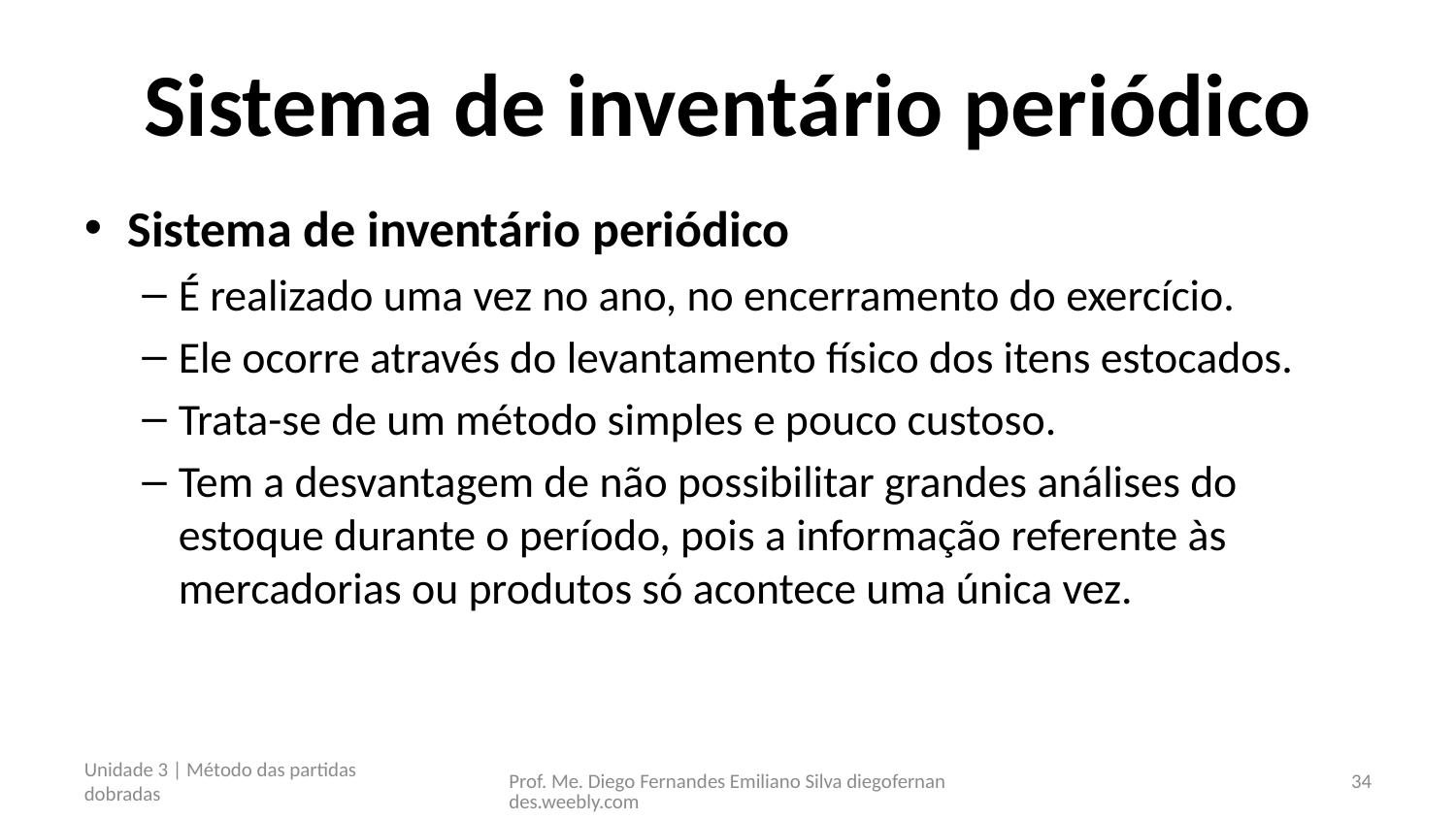

# Sistema de inventário periódico
Sistema de inventário periódico
É realizado uma vez no ano, no encerramento do exercício.
Ele ocorre através do levantamento físico dos itens estocados.
Trata-se de um método simples e pouco custoso.
Tem a desvantagem de não possibilitar grandes análises do estoque durante o período, pois a informação referente às mercadorias ou produtos só acontece uma única vez.
Unidade 3 | Método das partidas dobradas
Prof. Me. Diego Fernandes Emiliano Silva diegofernandes.weebly.com
34